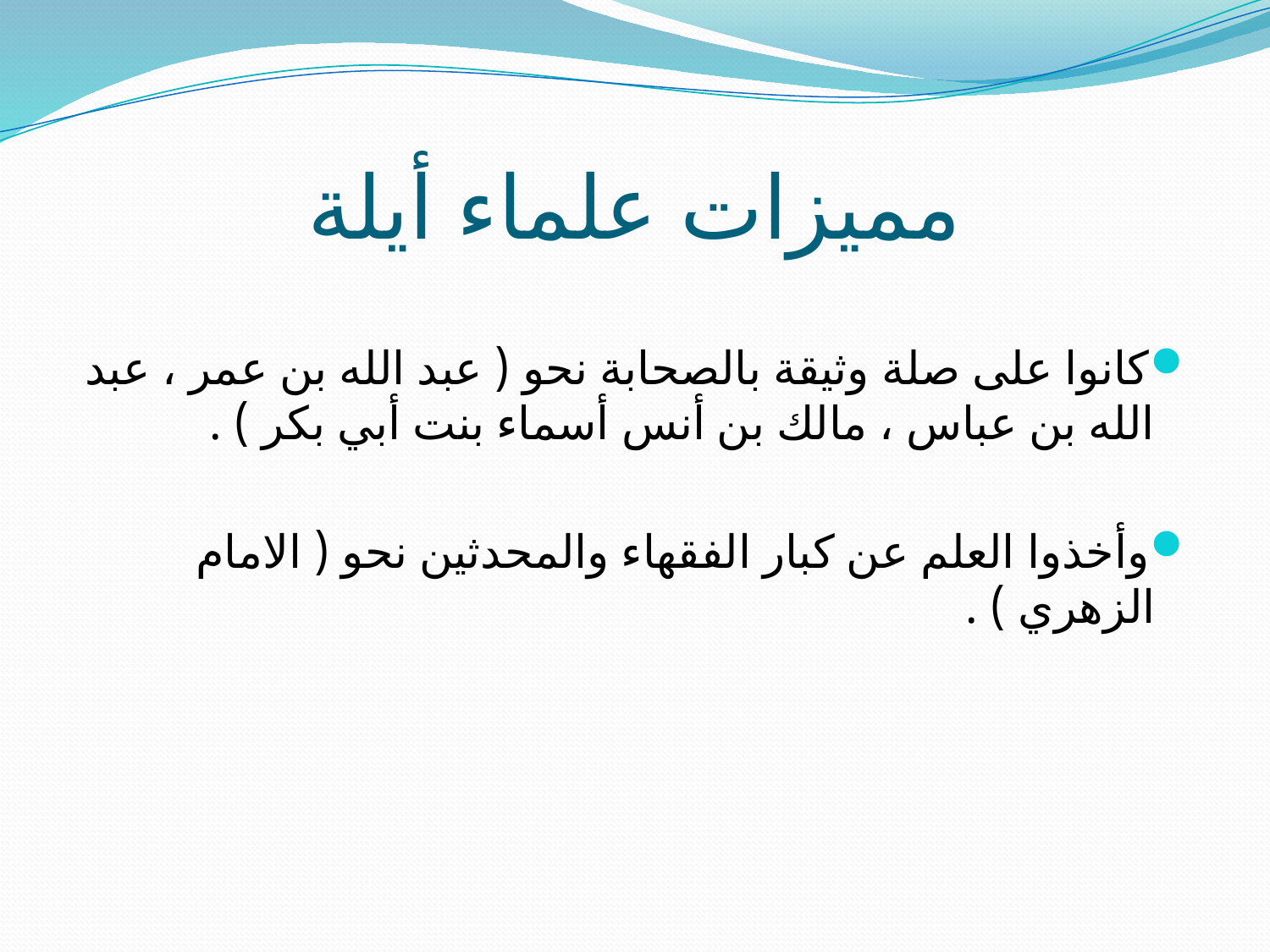

# مميزات علماء أيلة

كانوا على صلة وثيقة بالصحابة نحو ( عبد الله بن عمر ، عبد الله بن عباس ، مالك بن أنس أسماء بنت أبي بكر ) .

وأخذوا العلم عن كبار الفقهاء والمحدثين نحو ( الامام الزهري ) .